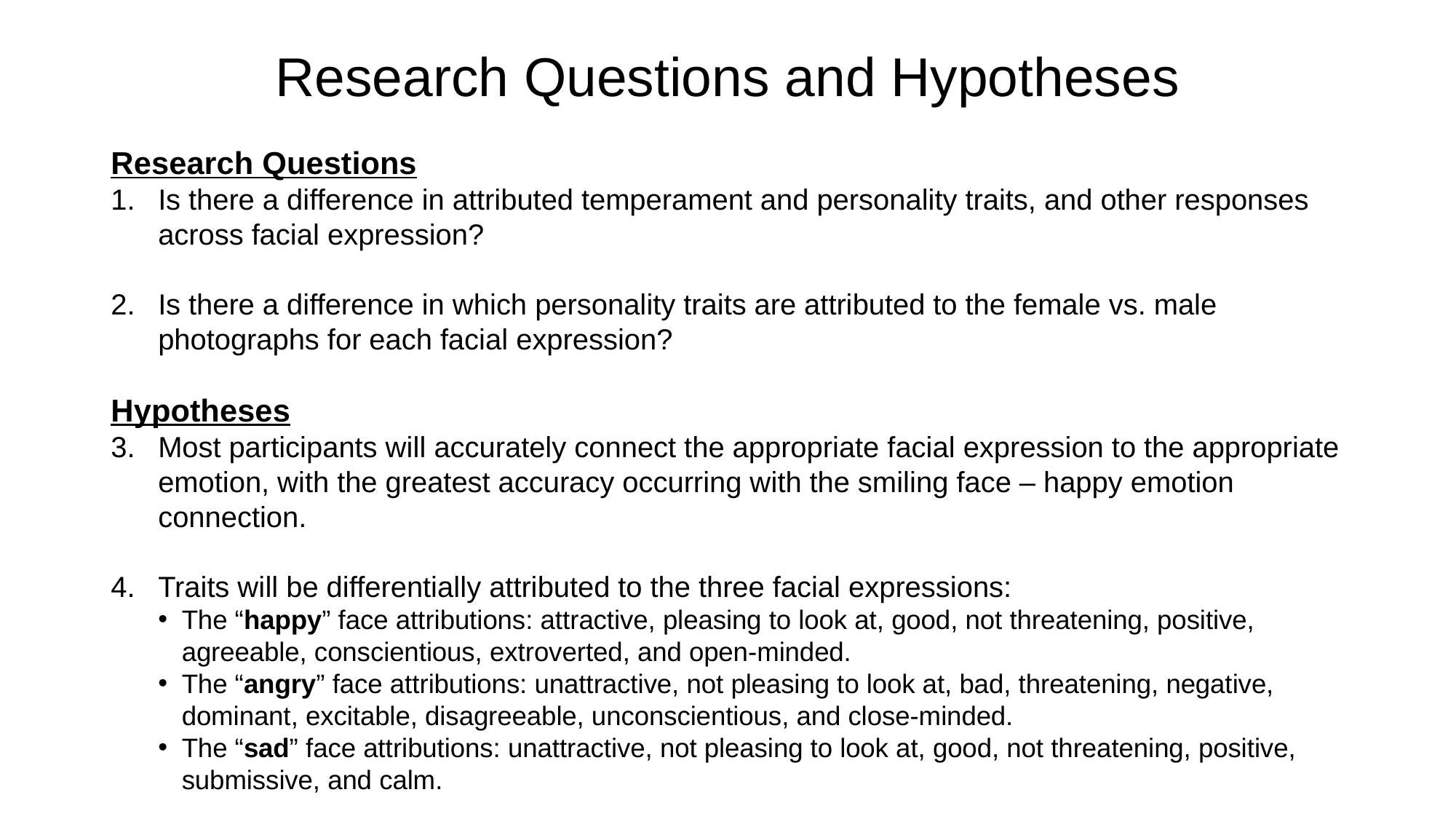

# Research Questions and Hypotheses
Research Questions
Is there a difference in attributed temperament and personality traits, and other responses across facial expression?

Is there a difference in which personality traits are attributed to the female vs. male photographs for each facial expression?

Hypotheses
Most participants will accurately connect the appropriate facial expression to the appropriate emotion, with the greatest accuracy occurring with the smiling face – happy emotion connection.

Traits will be differentially attributed to the three facial expressions:
The “happy” face attributions: attractive, pleasing to look at, good, not threatening, positive, agreeable, conscientious, extroverted, and open-minded.
The “angry” face attributions: unattractive, not pleasing to look at, bad, threatening, negative, dominant, excitable, disagreeable, unconscientious, and close-minded.
The “sad” face attributions: unattractive, not pleasing to look at, good, not threatening, positive, submissive, and calm.